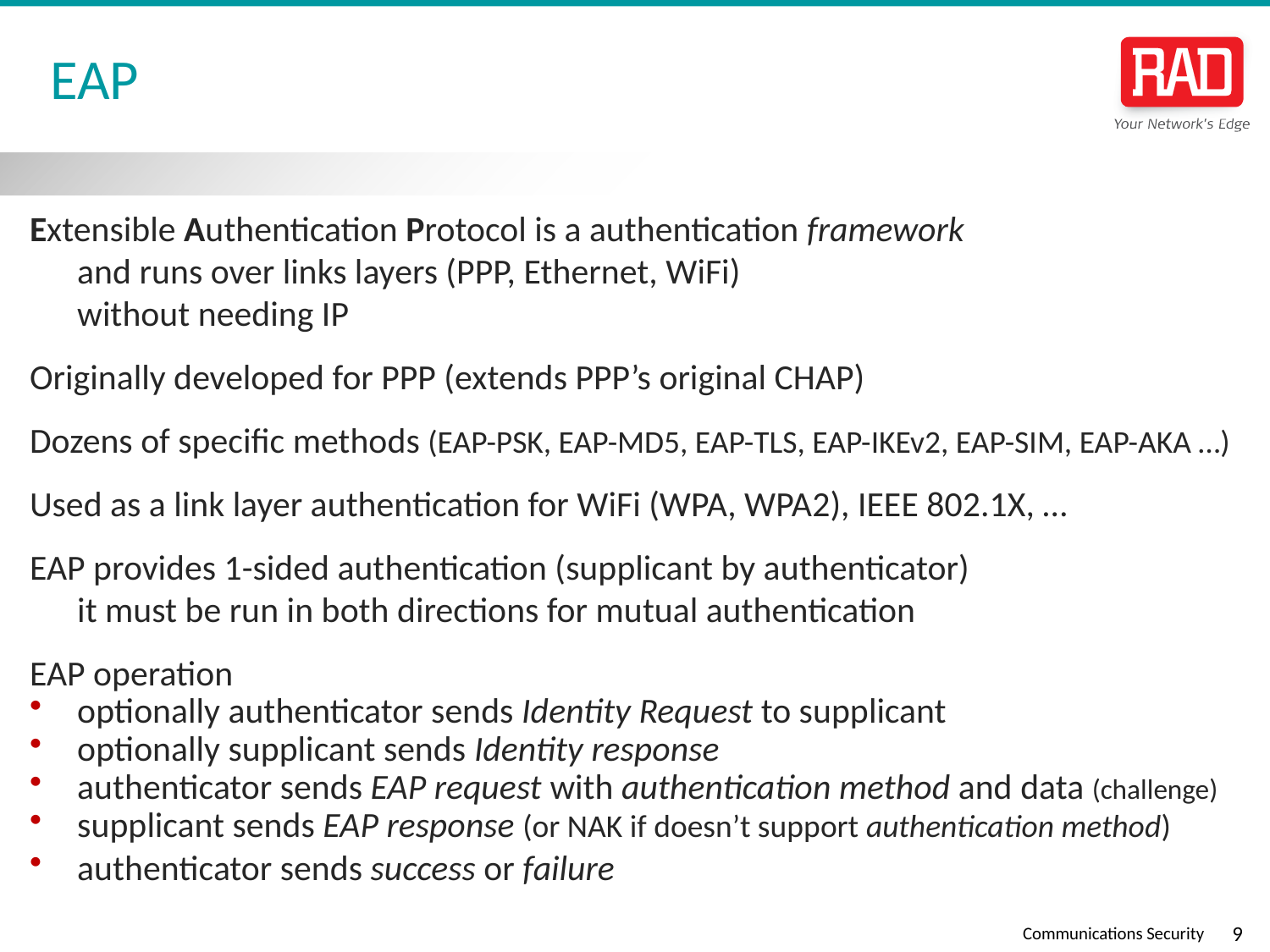

# EAP
Extensible Authentication Protocol is a authentication framework
	and runs over links layers (PPP, Ethernet, WiFi)
	without needing IP
Originally developed for PPP (extends PPP’s original CHAP)
Dozens of specific methods (EAP-PSK, EAP-MD5, EAP-TLS, EAP-IKEv2, EAP-SIM, EAP-AKA …)
Used as a link layer authentication for WiFi (WPA, WPA2), IEEE 802.1X, …
EAP provides 1-sided authentication (supplicant by authenticator)
	it must be run in both directions for mutual authentication
EAP operation
optionally authenticator sends Identity Request to supplicant
optionally supplicant sends Identity response
authenticator sends EAP request with authentication method and data (challenge)
supplicant sends EAP response (or NAK if doesn’t support authentication method)
authenticator sends success or failure